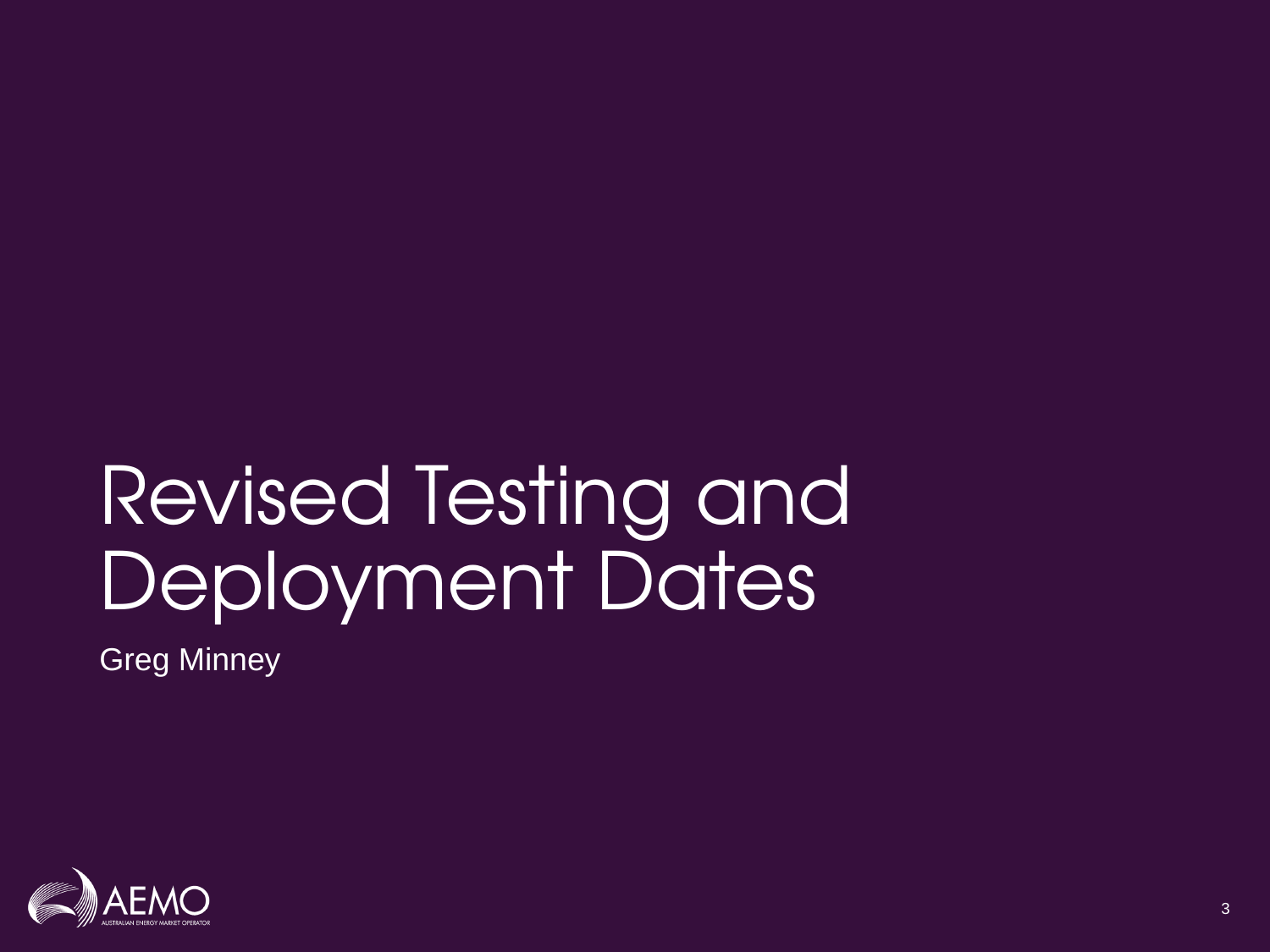

# Revised Testing and Deployment Dates
Greg Minney
3